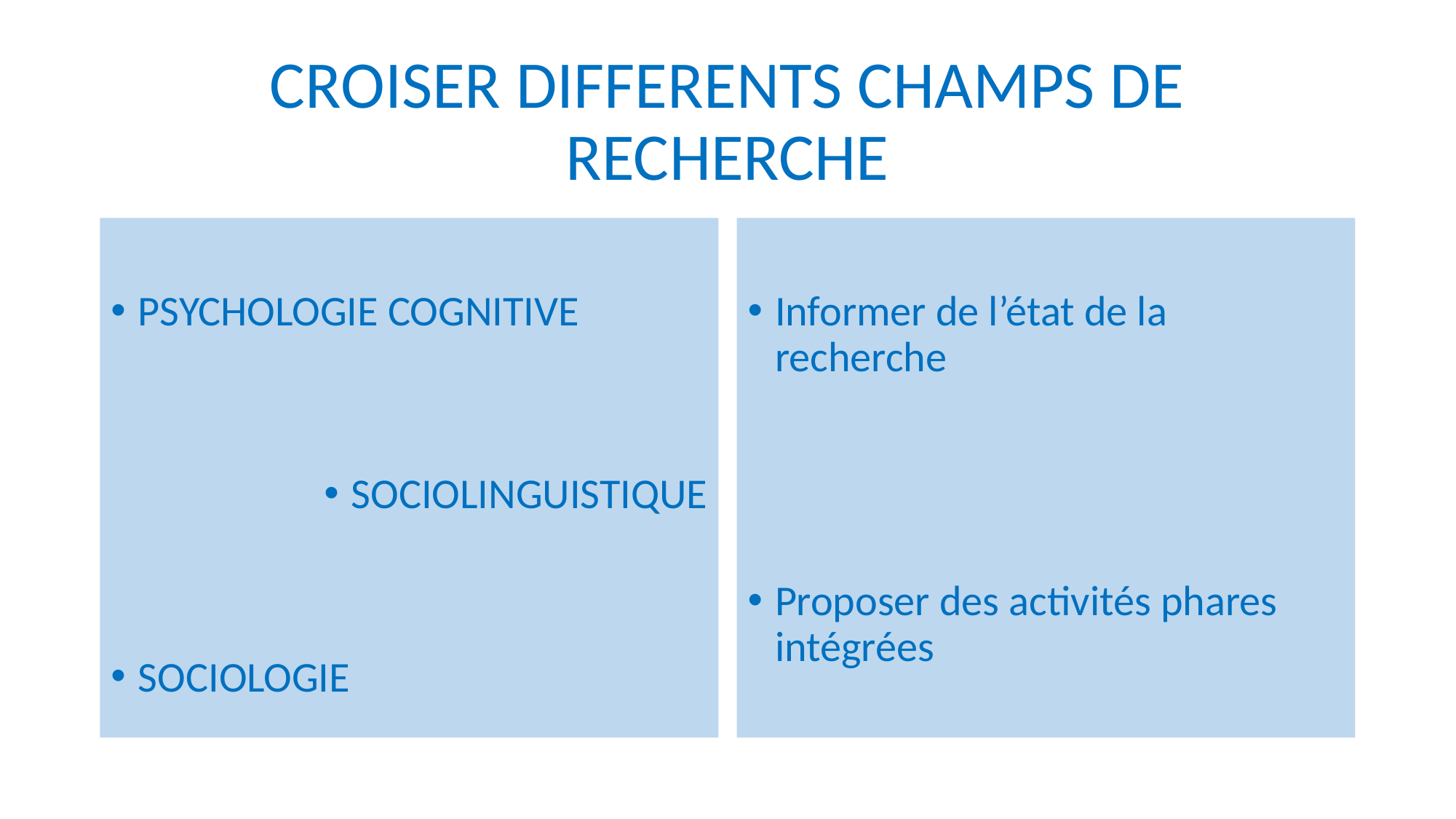

# CROISER DIFFERENTS CHAMPS DE RECHERCHE

PSYCHOLOGIE COGNITIVE

SOCIOLINGUISTIQUE

SOCIOLOGIE

Informer de l’état de la recherche

Proposer des activités phares intégrées